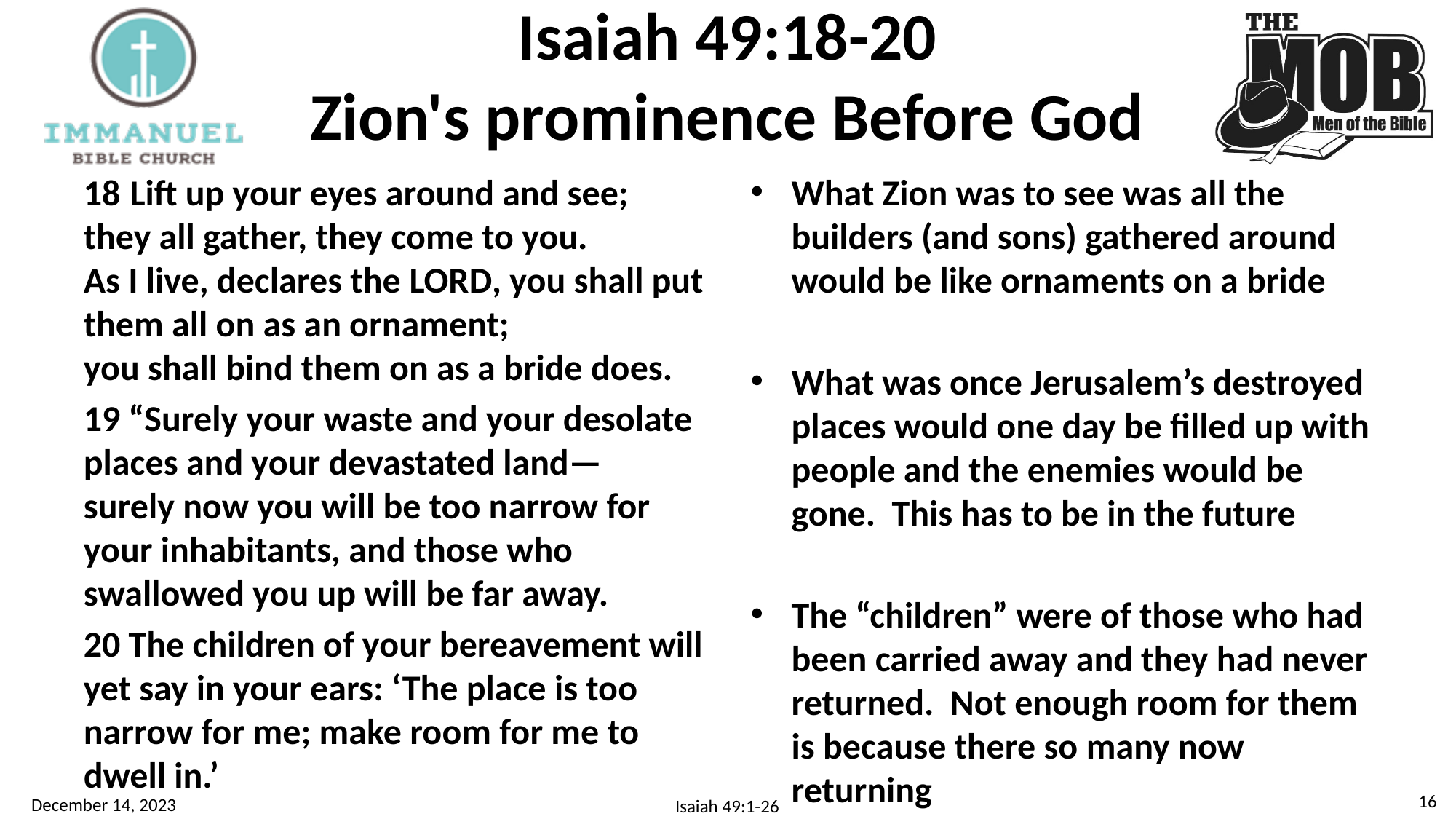

# Isaiah 49:18-20 Zion's prominence Before God
18  Lift up your eyes around and see;
they all gather, they come to you.
As I live, declares the Lord, you shall put them all on as an ornament;
you shall bind them on as a bride does.
19 “Surely your waste and your desolate places and your devastated land—
surely now you will be too narrow for your inhabitants, and those who swallowed you up will be far away.
20 The children of your bereavement will yet say in your ears: ‘The place is too narrow for me; make room for me to dwell in.’
What Zion was to see was all the builders (and sons) gathered around would be like ornaments on a bride

What was once Jerusalem’s destroyed places would one day be filled up with people and the enemies would be gone.  This has to be in the future

The “children” were of those who had been carried away and they had never returned.  Not enough room for them is because there so many now returning

16
December 14, 2023
Isaiah 49:1-26